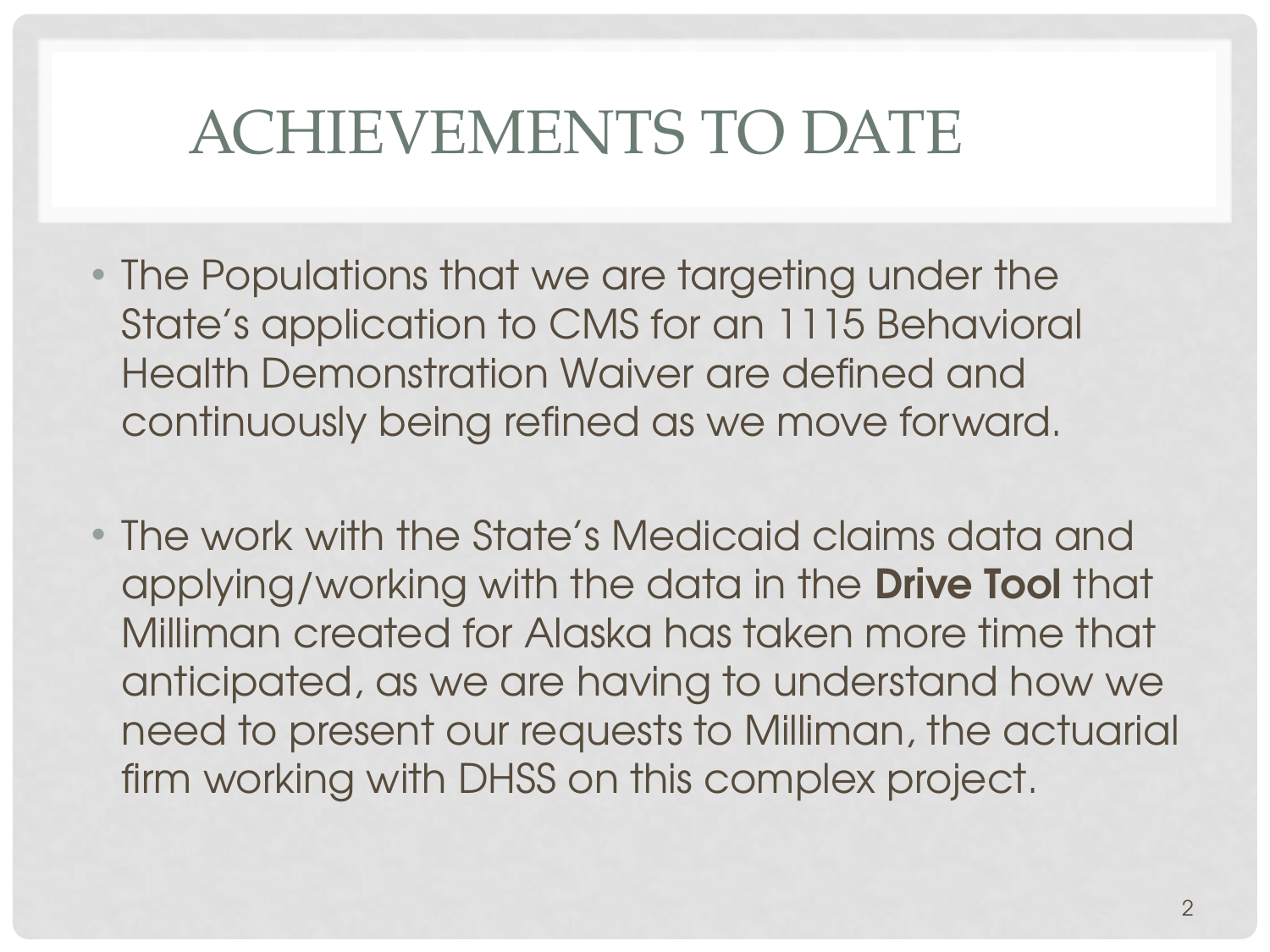

# Achievements to date
The Populations that we are targeting under the State’s application to CMS for an 1115 Behavioral Health Demonstration Waiver are defined and continuously being refined as we move forward.

The work with the State’s Medicaid claims data and applying/working with the data in the Drive Tool that Milliman created for Alaska has taken more time that anticipated, as we are having to understand how we need to present our requests to Milliman, the actuarial firm working with DHSS on this complex project.
2